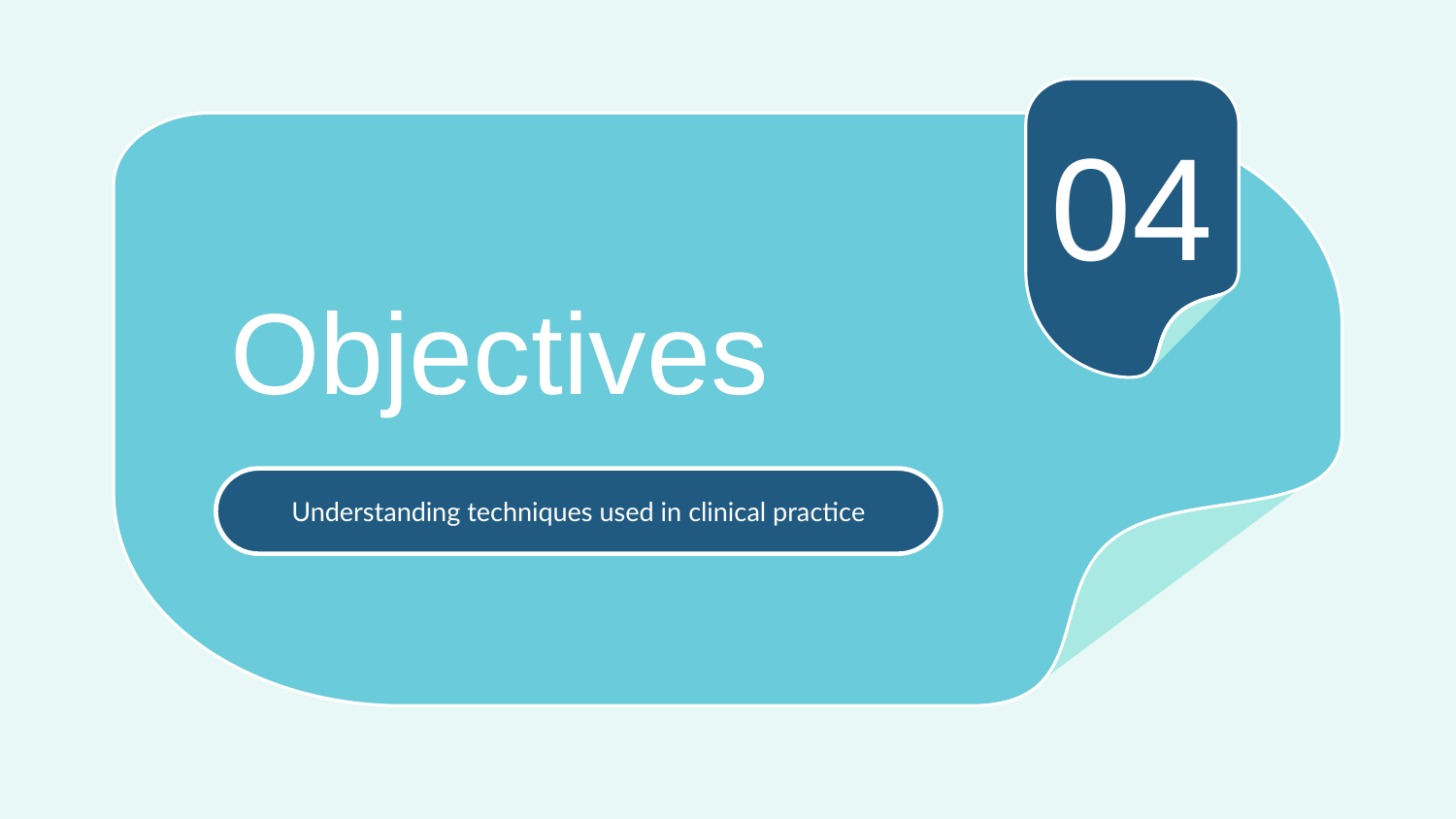

04
# Objectives

Understanding techniques used in clinical practice